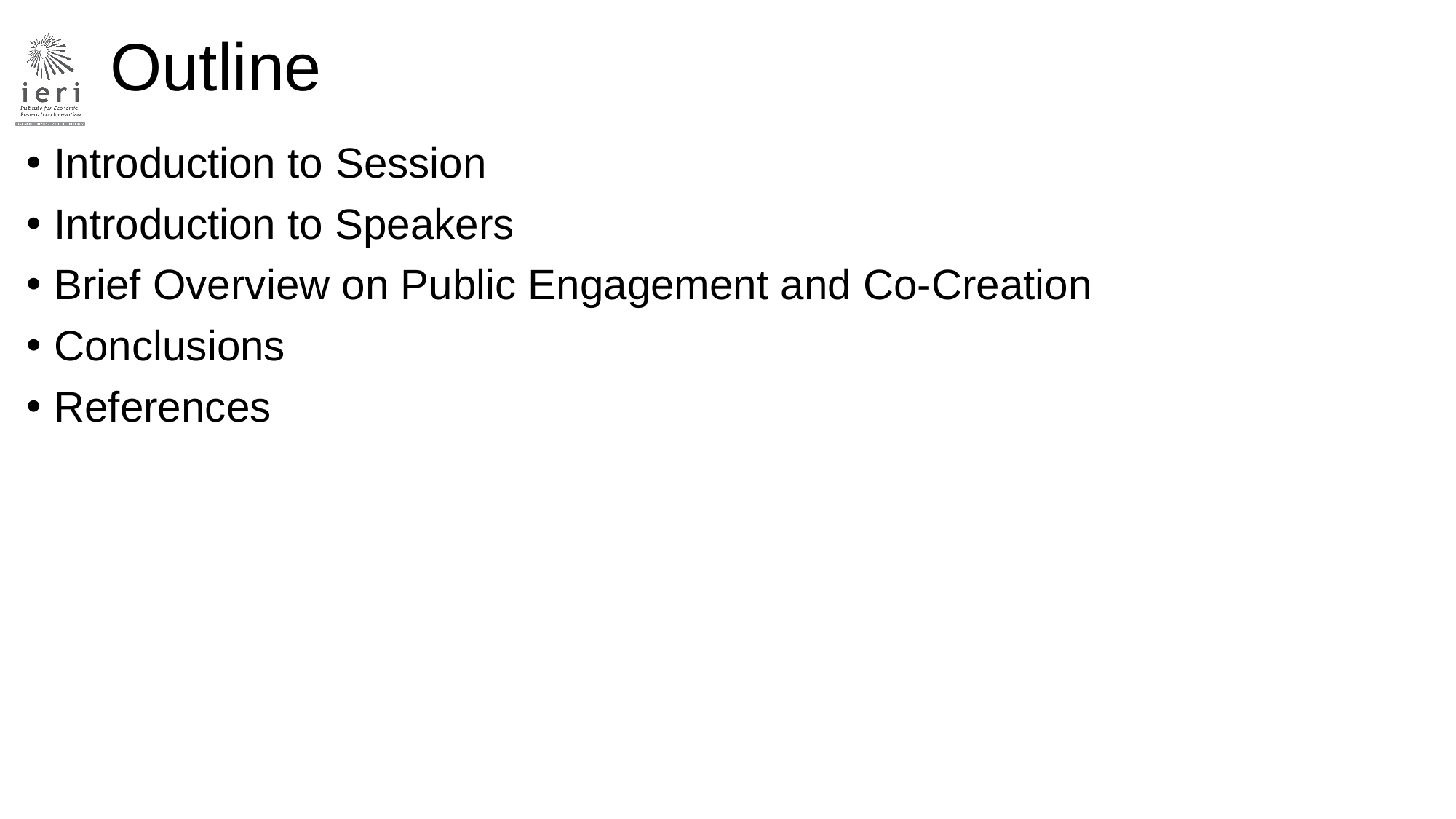

# Outline
Introduction to Session
Introduction to Speakers
Brief Overview on Public Engagement and Co-Creation
Conclusions
References